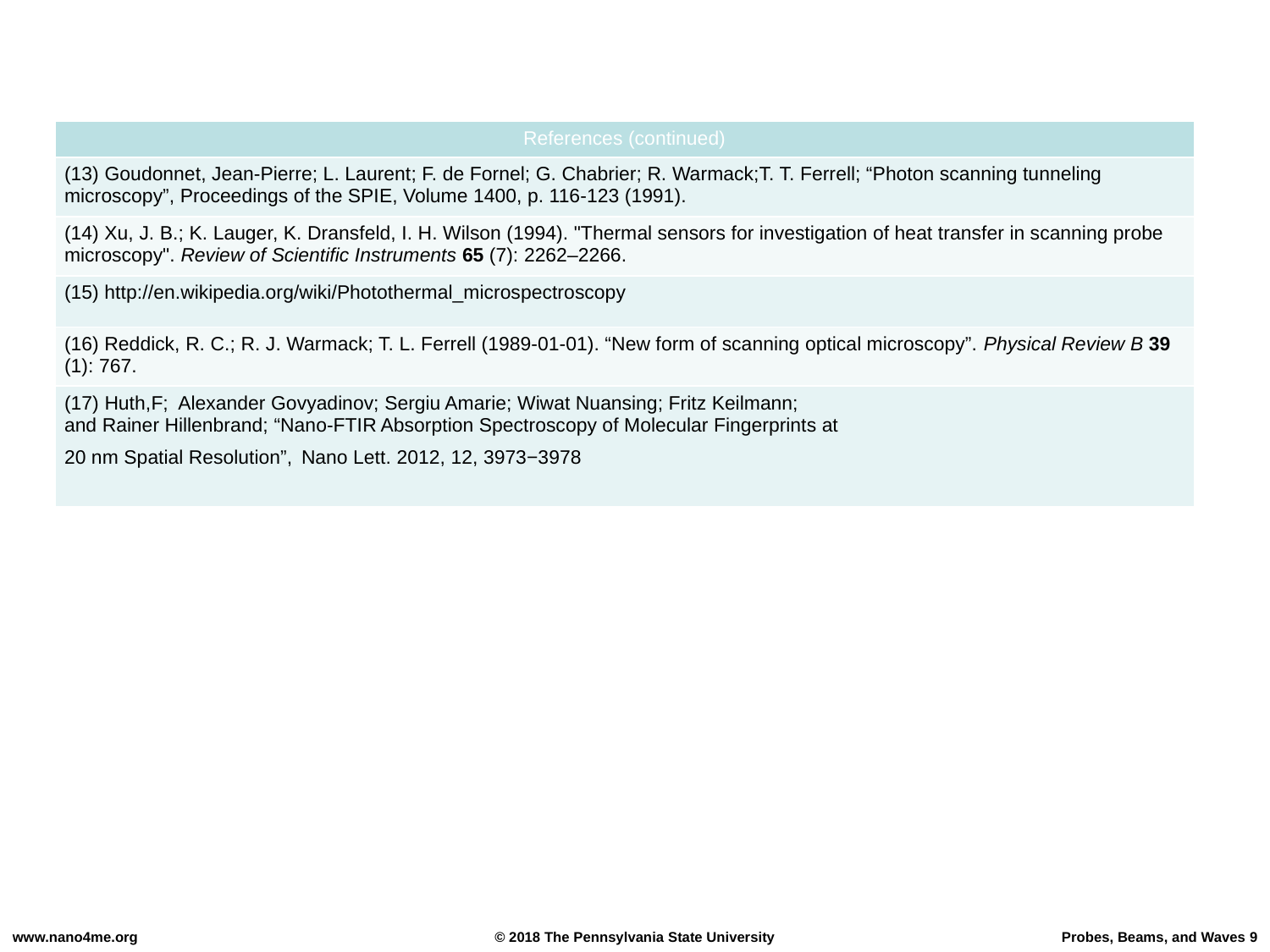

| References (continued) |
| --- |
| (13) Goudonnet, Jean-Pierre; L. Laurent; F. de Fornel; G. Chabrier; R. Warmack;T. T. Ferrell; “Photon scanning tunneling microscopy”, Proceedings of the SPIE, Volume 1400, p. 116-123 (1991). |
| (14) Xu, J. B.; K. Lauger, K. Dransfeld, I. H. Wilson (1994). "Thermal sensors for investigation of heat transfer in scanning probe microscopy". Review of Scientific Instruments 65 (7): 2262–2266. |
| (15) http://en.wikipedia.org/wiki/Photothermal\_microspectroscopy |
| (16) Reddick, R. C.; R. J. Warmack; T. L. Ferrell (1989-01-01). “New form of scanning optical microscopy”. Physical Review B 39 (1): 767. |
| (17) Huth,F; Alexander Govyadinov; Sergiu Amarie; Wiwat Nuansing; Fritz Keilmann; and Rainer Hillenbrand; “Nano-FTIR Absorption Spectroscopy of Molecular Fingerprints at 20 nm Spatial Resolution”, Nano Lett. 2012, 12, 3973−3978 |